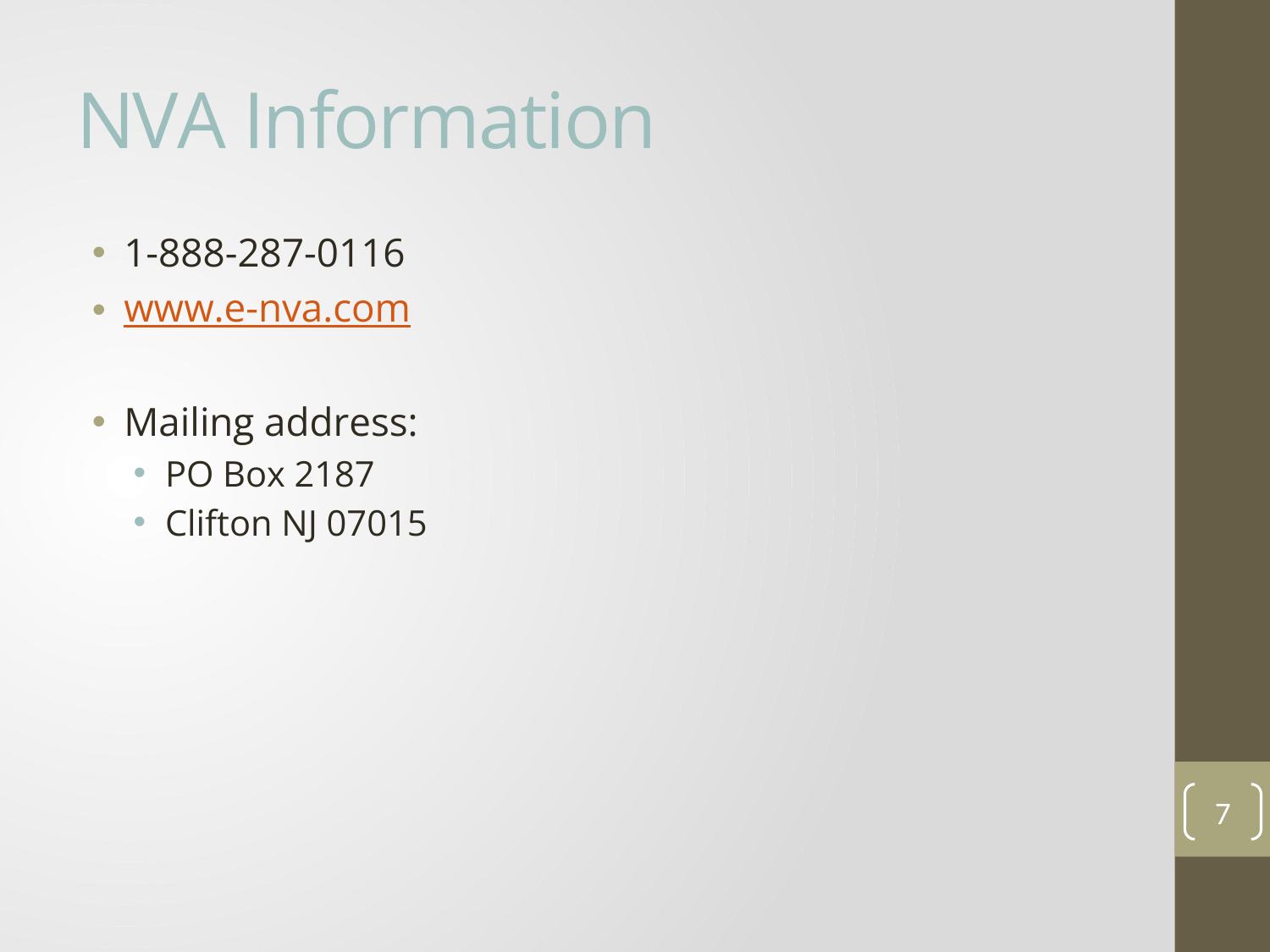

# NVA Information
1-888-287-0116
www.e-nva.com

Mailing address:
PO Box 2187
Clifton NJ 07015
7